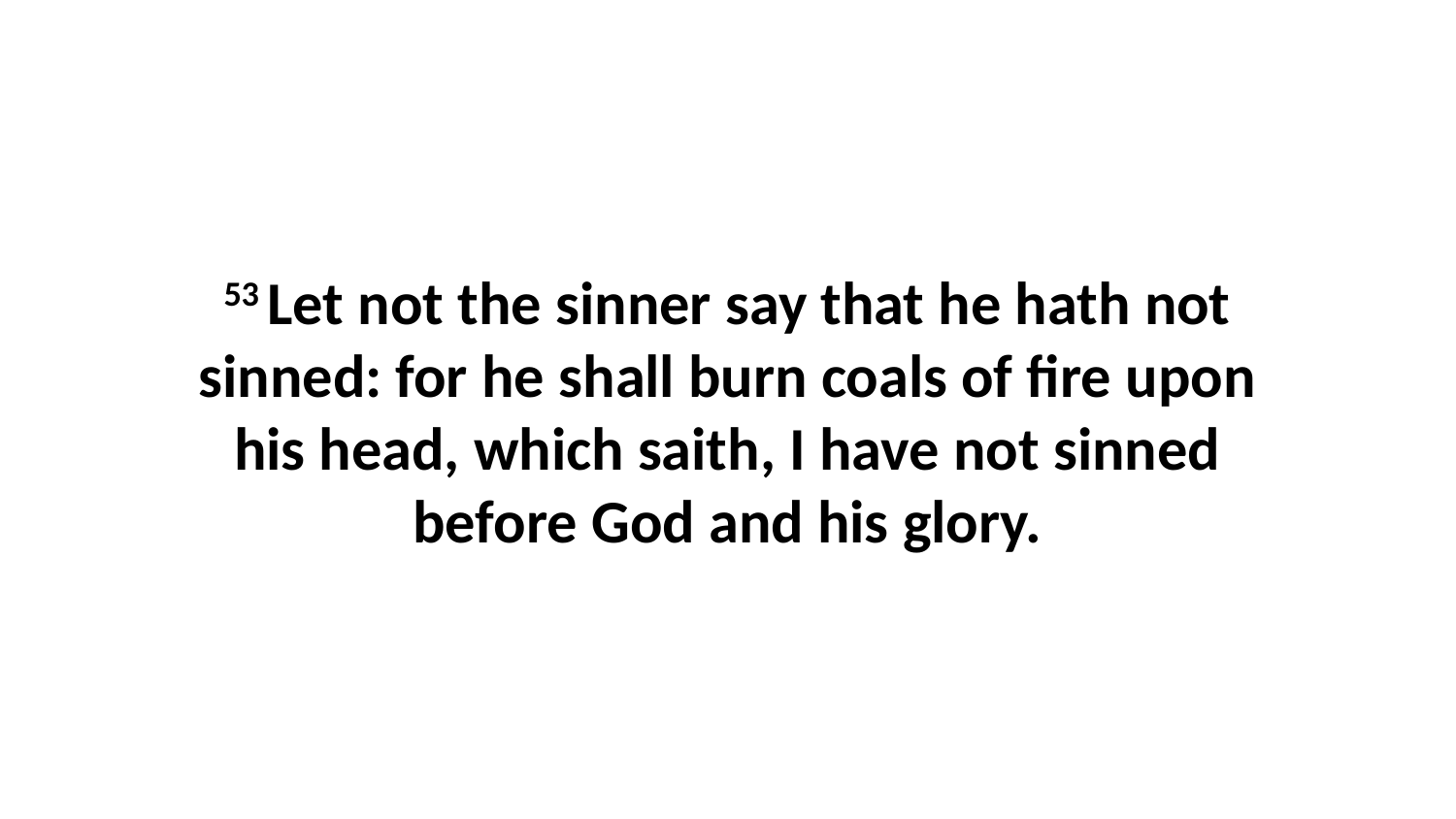

53 Let not the sinner say that he hath not sinned: for he shall burn coals of fire upon his head, which saith, I have not sinned before God and his glory.